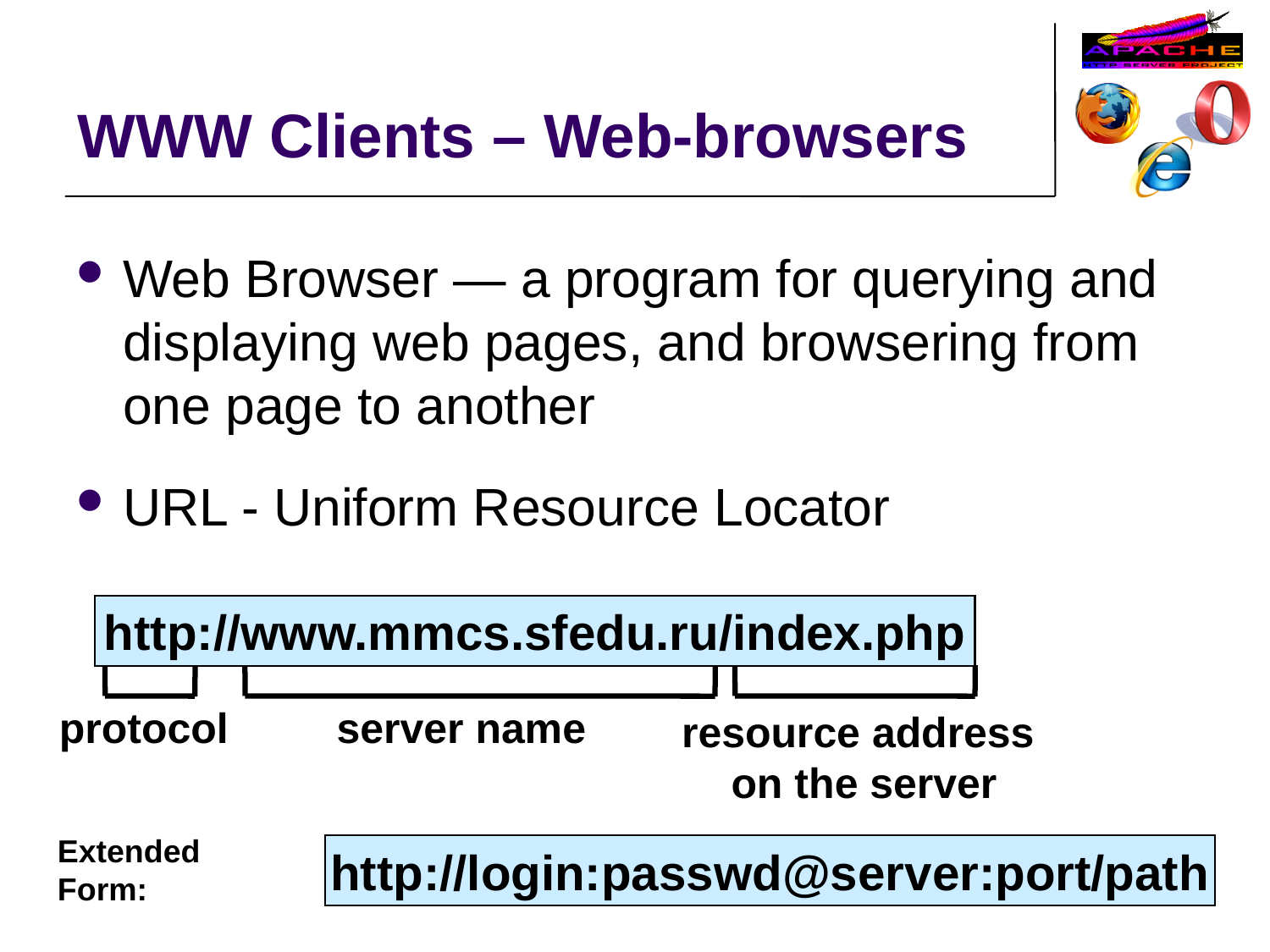

WWW Clients – Web-browsers
Web Browser — a program for querying and displaying web pages, and browsering from one page to another

URL - Uniform Resource Locator
http://www.mmcs.sfedu.ru/index.php

protocol
server name

resource address
on the server
Extended Form:
http://login:passwd@server:port/path
2